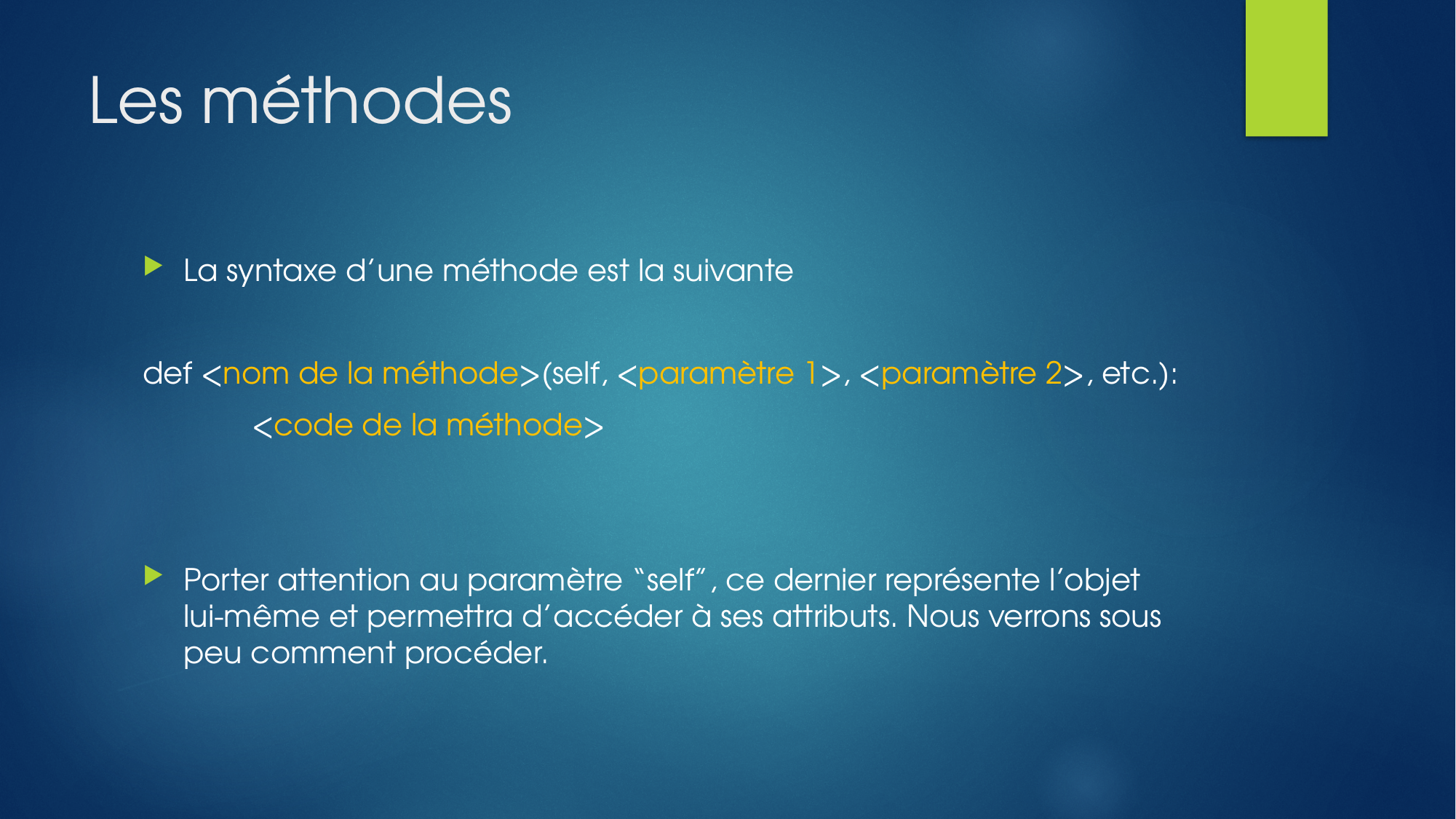

# Les méthodes
La syntaxe d’une méthode est la suivante

def <nom de la méthode>(self, <paramètre 1>, <paramètre 2>, etc.):
	<code de la méthode>

Porter attention au paramètre “self”, ce dernier représente l’objet lui-même et permettra d’accéder à ses attributs. Nous verrons sous peu comment procéder.